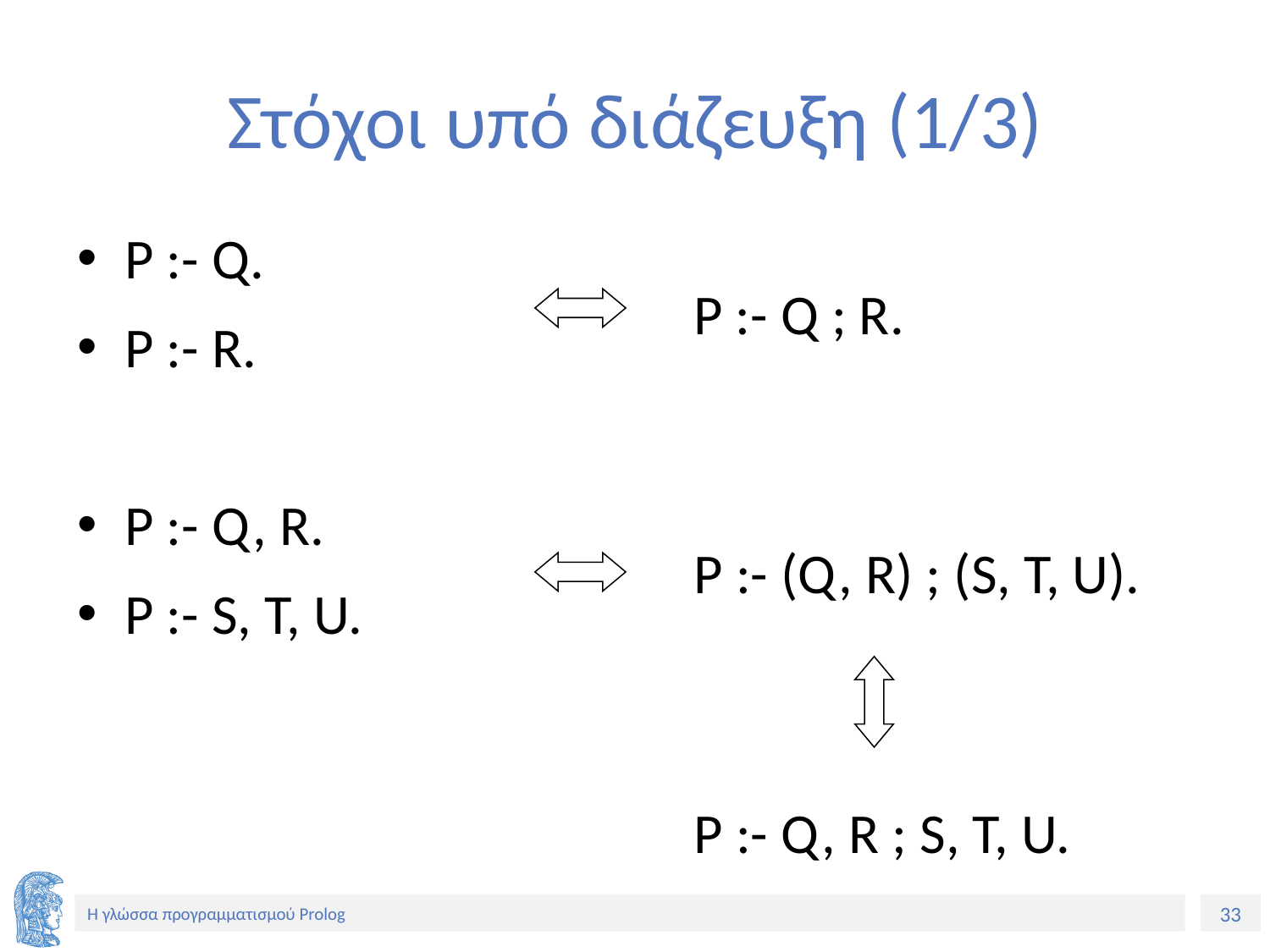

# Στόχοι υπό διάζευξη (1/3)
P :- Q.
P :- R.

P :- Q, R.
P :- S, T, U.
P :- Q ; R.

P :- (Q, R) ; (S, T, U).

P :- Q, R ; S, T, U.